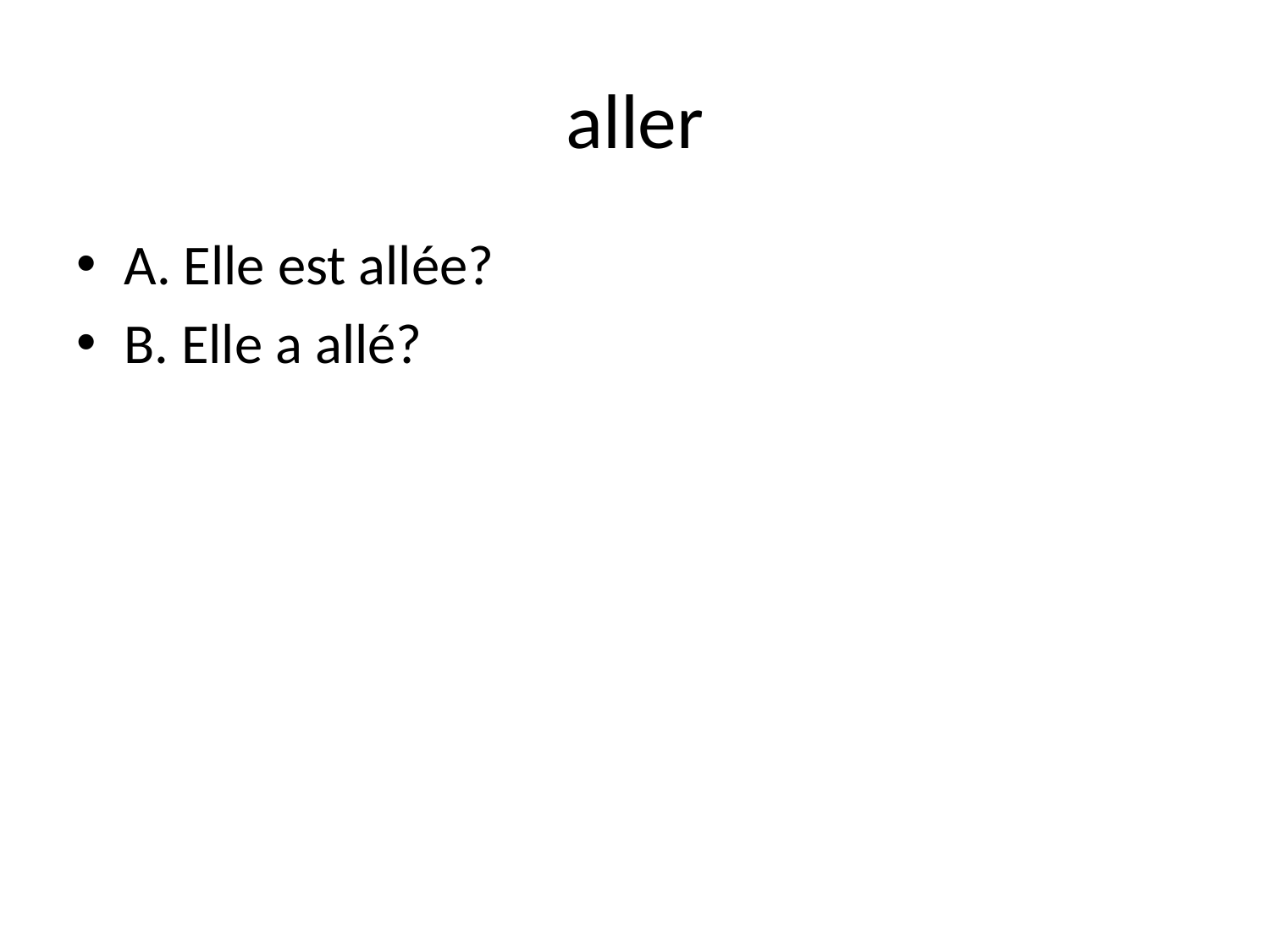

# aller
A. Elle est allée?
B. Elle a allé?